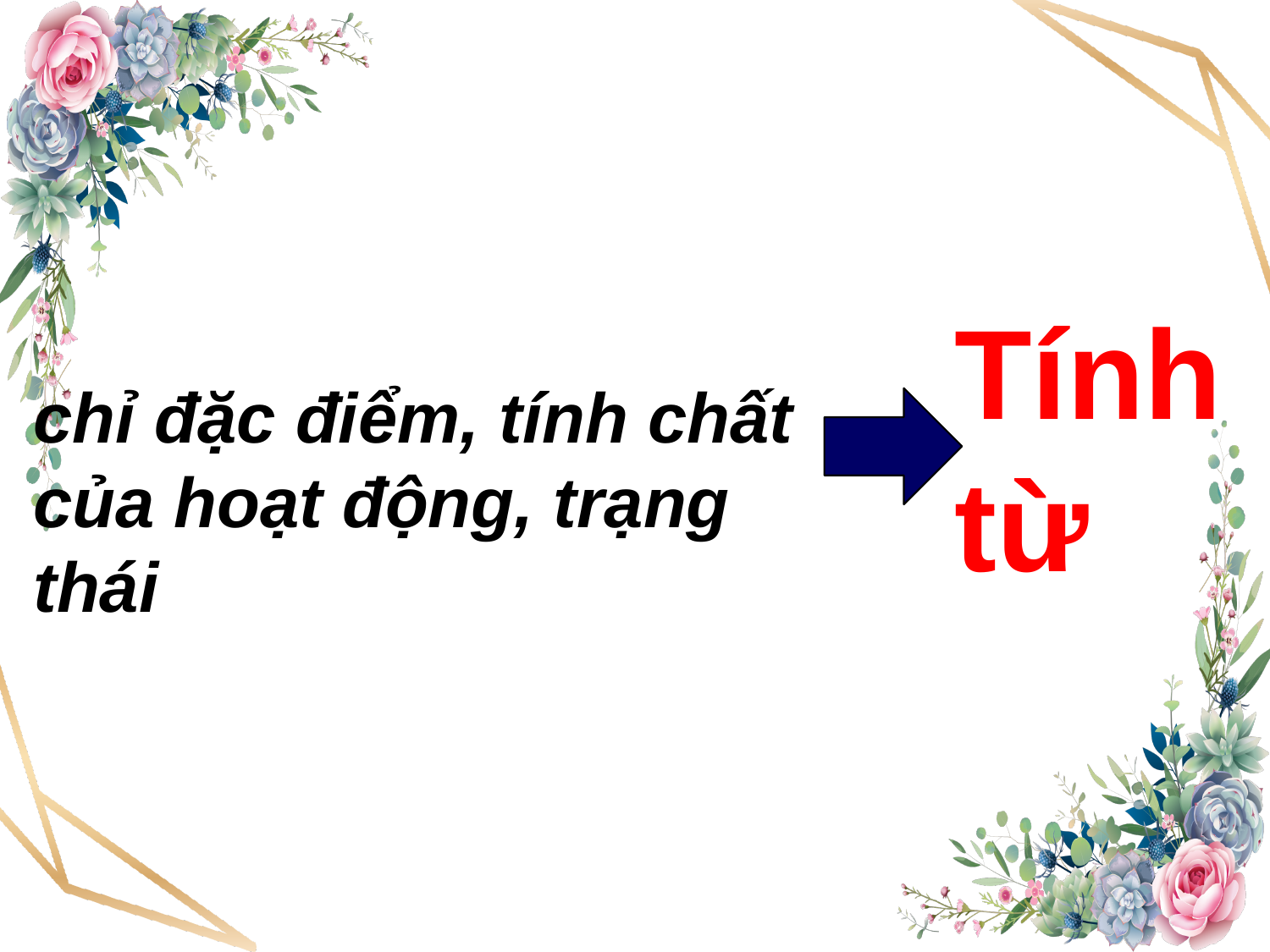

Tính từ
chỉ đặc điểm, tính chất
của hoạt động, trạng thái